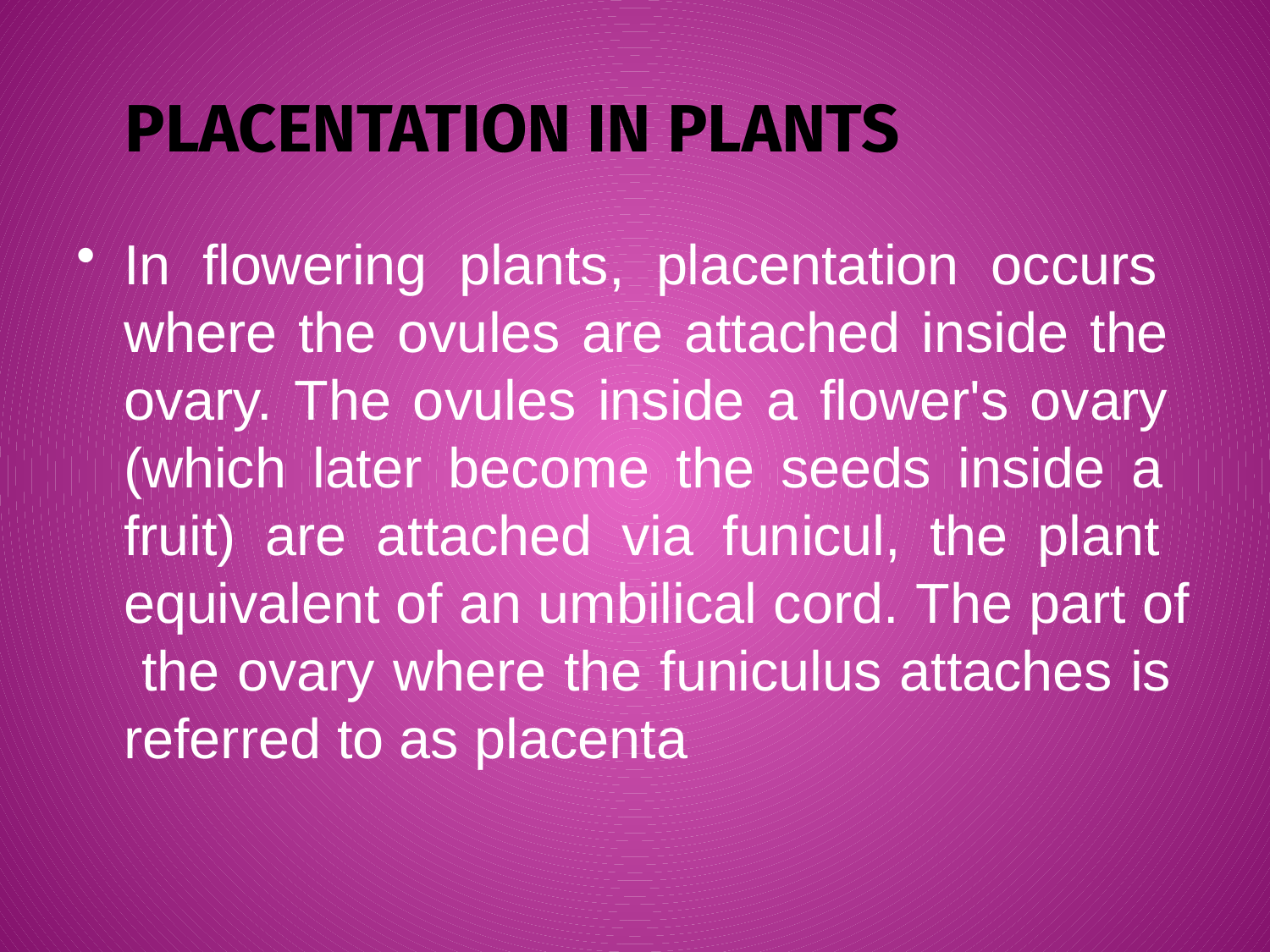

# PLACENTATION IN PLANTS
In flowering plants, placentation occurs  where the ovules are attached inside the  ovary. The ovules inside a flower's ovary  (which later become the seeds inside a  fruit) are attached via funicul, the plant  equivalent of an umbilical cord. The part of  the ovary where the funiculus attaches is  referred to as placenta